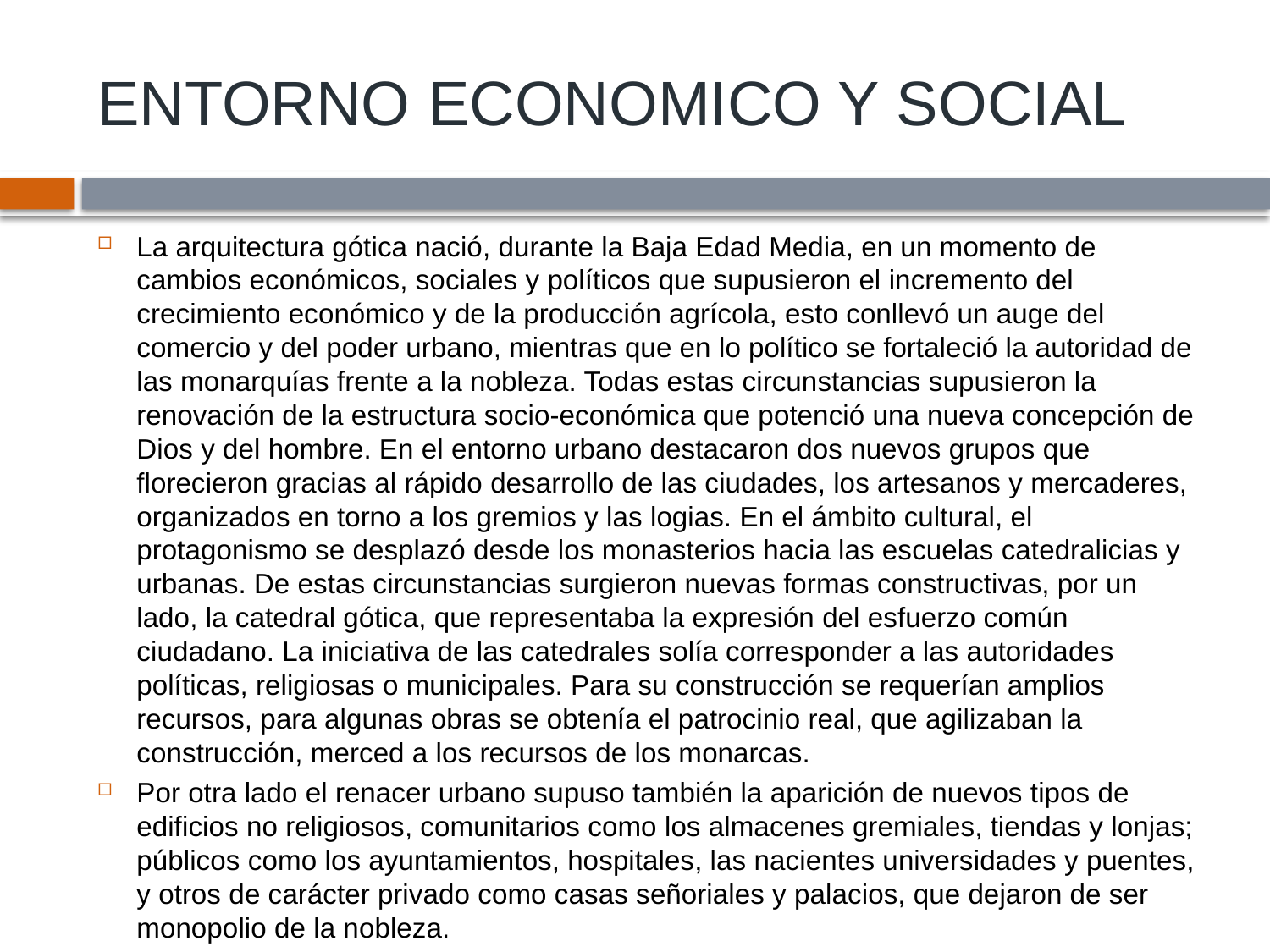

# ENTORNO ECONOMICO Y SOCIAL
La arquitectura gótica nació, durante la Baja Edad Media, en un momento de cambios económicos, sociales y políticos que supusieron el incremento del crecimiento económico y de la producción agrícola, esto conllevó un auge del comercio y del poder urbano, mientras que en lo político se fortaleció la autoridad de las monarquías frente a la nobleza. Todas estas circunstancias supusieron la renovación de la estructura socio-económica que potenció una nueva concepción de Dios y del hombre. En el entorno urbano destacaron dos nuevos grupos que florecieron gracias al rápido desarrollo de las ciudades, los artesanos y mercaderes, organizados en torno a los gremios y las logias. En el ámbito cultural, el protagonismo se desplazó desde los monasterios hacia las escuelas catedralicias y urbanas. De estas circunstancias surgieron nuevas formas constructivas, por un lado, la catedral gótica, que representaba la expresión del esfuerzo común ciudadano. La iniciativa de las catedrales solía corresponder a las autoridades políticas, religiosas o municipales. Para su construcción se requerían amplios recursos, para algunas obras se obtenía el patrocinio real, que agilizaban la construcción, merced a los recursos de los monarcas.
Por otra lado el renacer urbano supuso también la aparición de nuevos tipos de edificios no religiosos, comunitarios como los almacenes gremiales, tiendas y lonjas; públicos como los ayuntamientos, hospitales, las nacientes universidades y puentes, y otros de carácter privado como casas señoriales y palacios, que dejaron de ser monopolio de la nobleza.